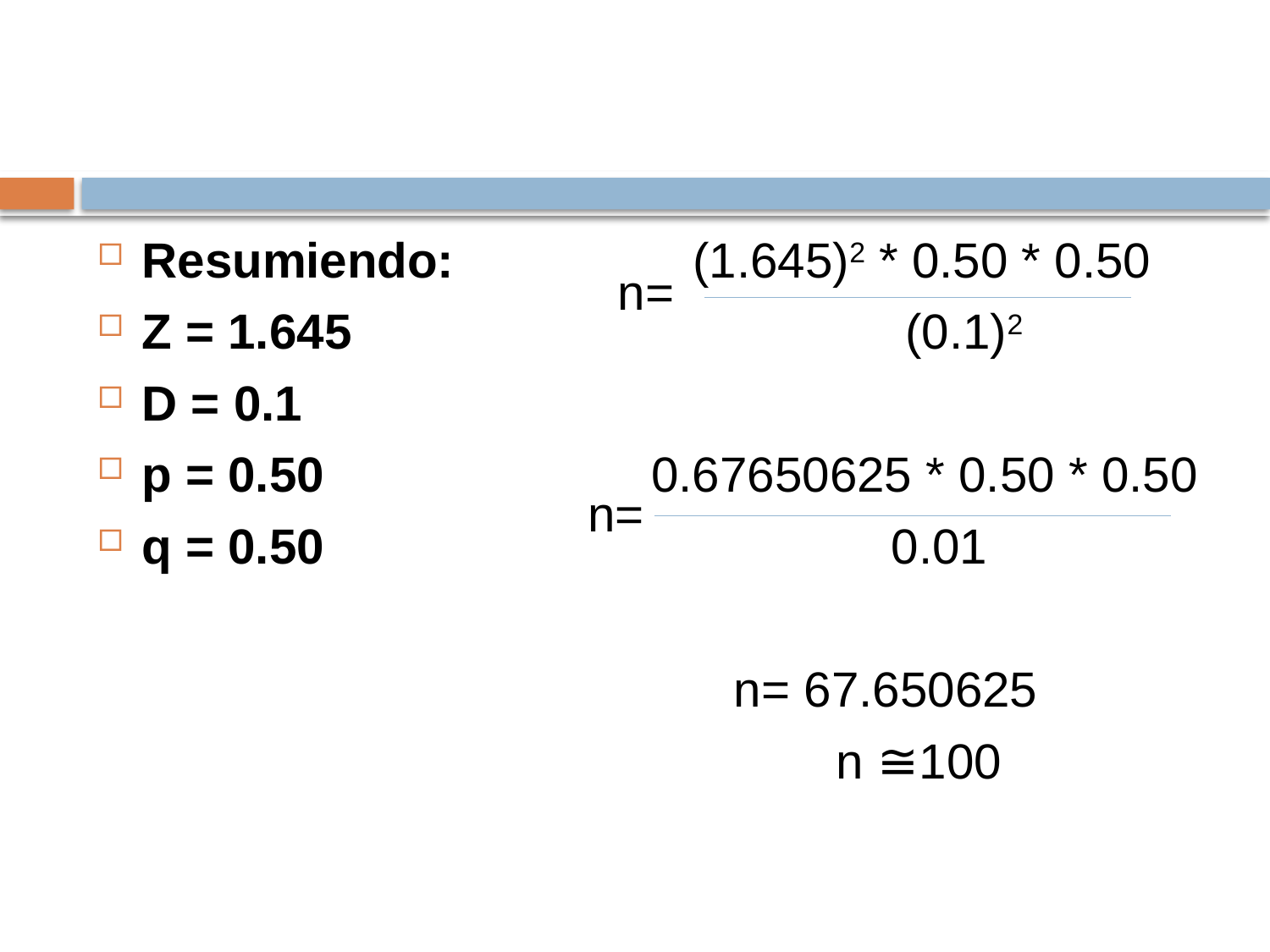

#
Resumiendo:
Z = 1.645
D = 0.1
p = 0.50
q = 0.50

   (1.645)2 * 0.50 * 0.50
		      (0.1)2

0.67650625 * 0.50 * 0.50
		     0.01

      n= 67.650625
		 n ≅100

n=
n=